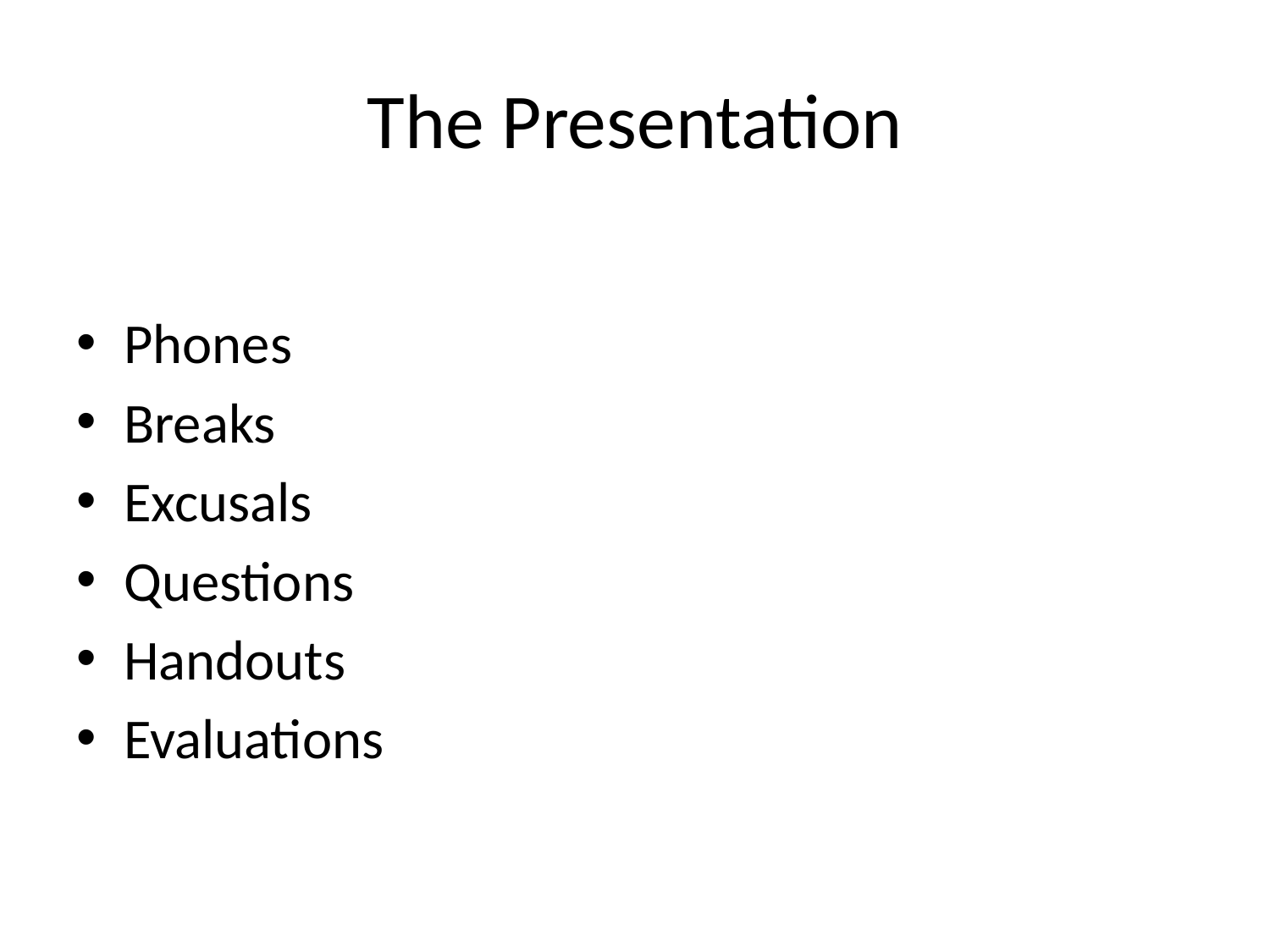

# The Presentation

Phones
Breaks
Excusals
Questions
Handouts
Evaluations